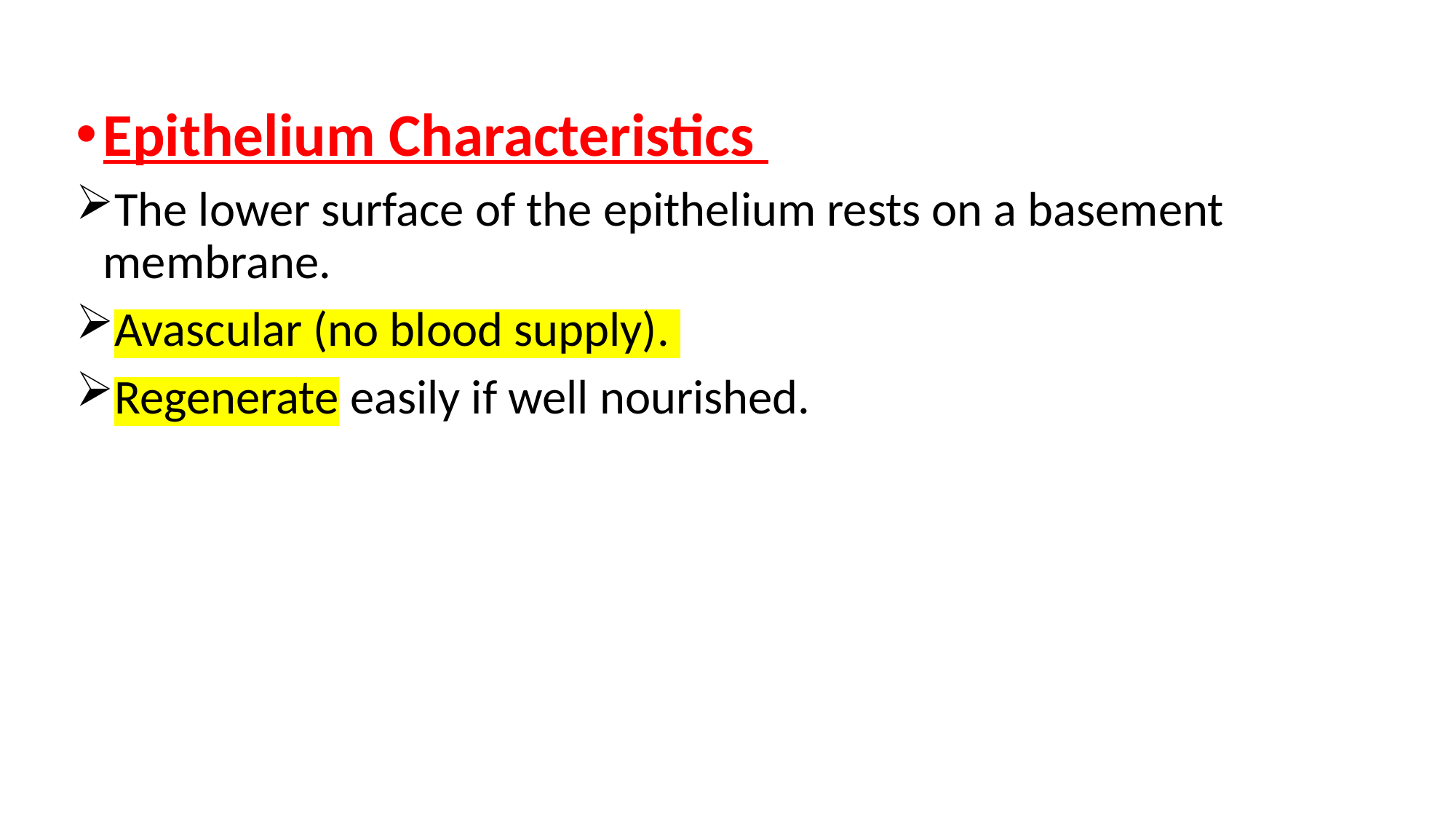

Epithelium Characteristics
The lower surface of the epithelium rests on a basement membrane.
Avascular (no blood supply).
Regenerate easily if well nourished.